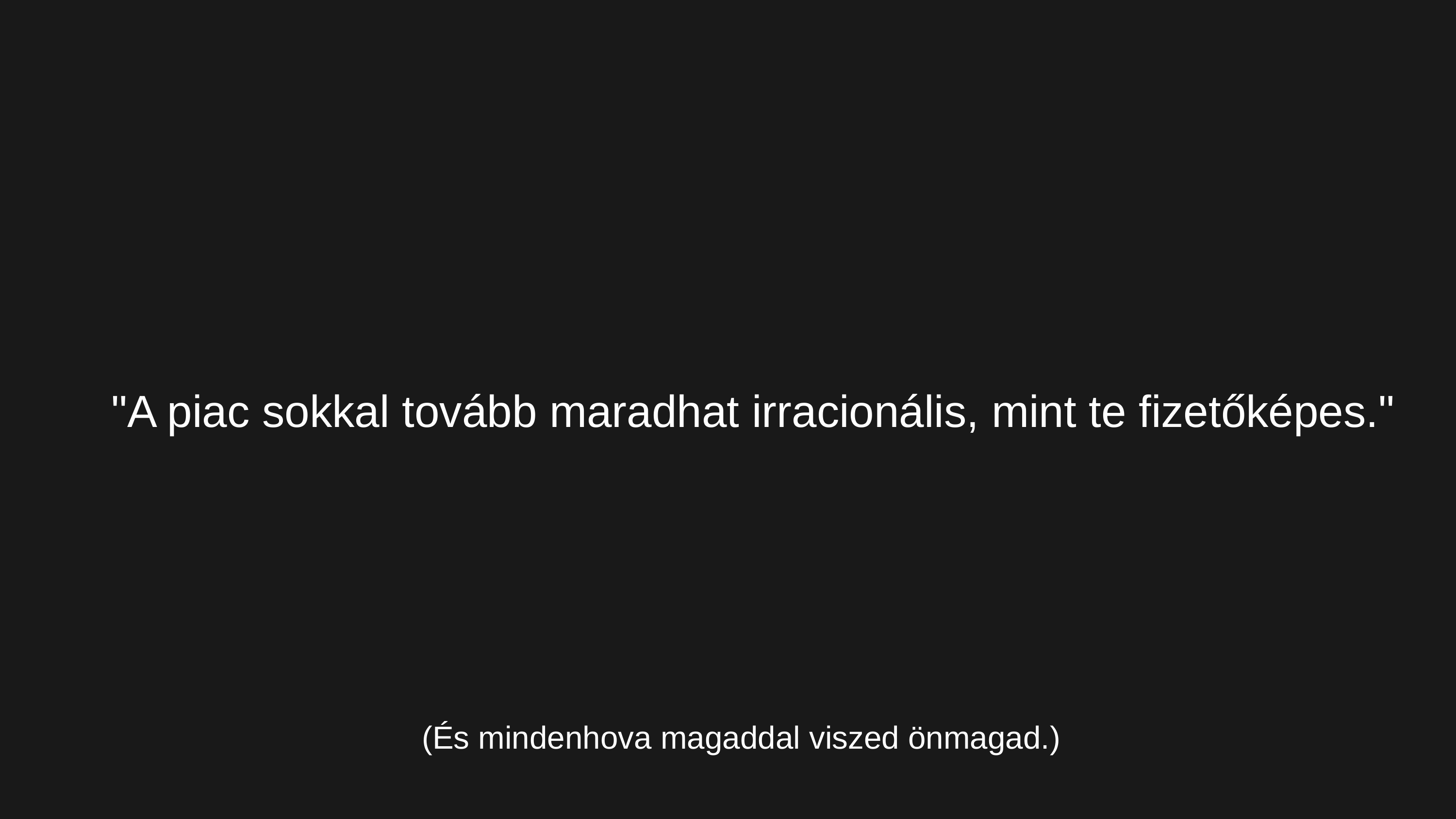

"A piac sokkal tovább maradhat irracionális, mint te fizetőképes."
(És mindenhova magaddal viszed önmagad.)